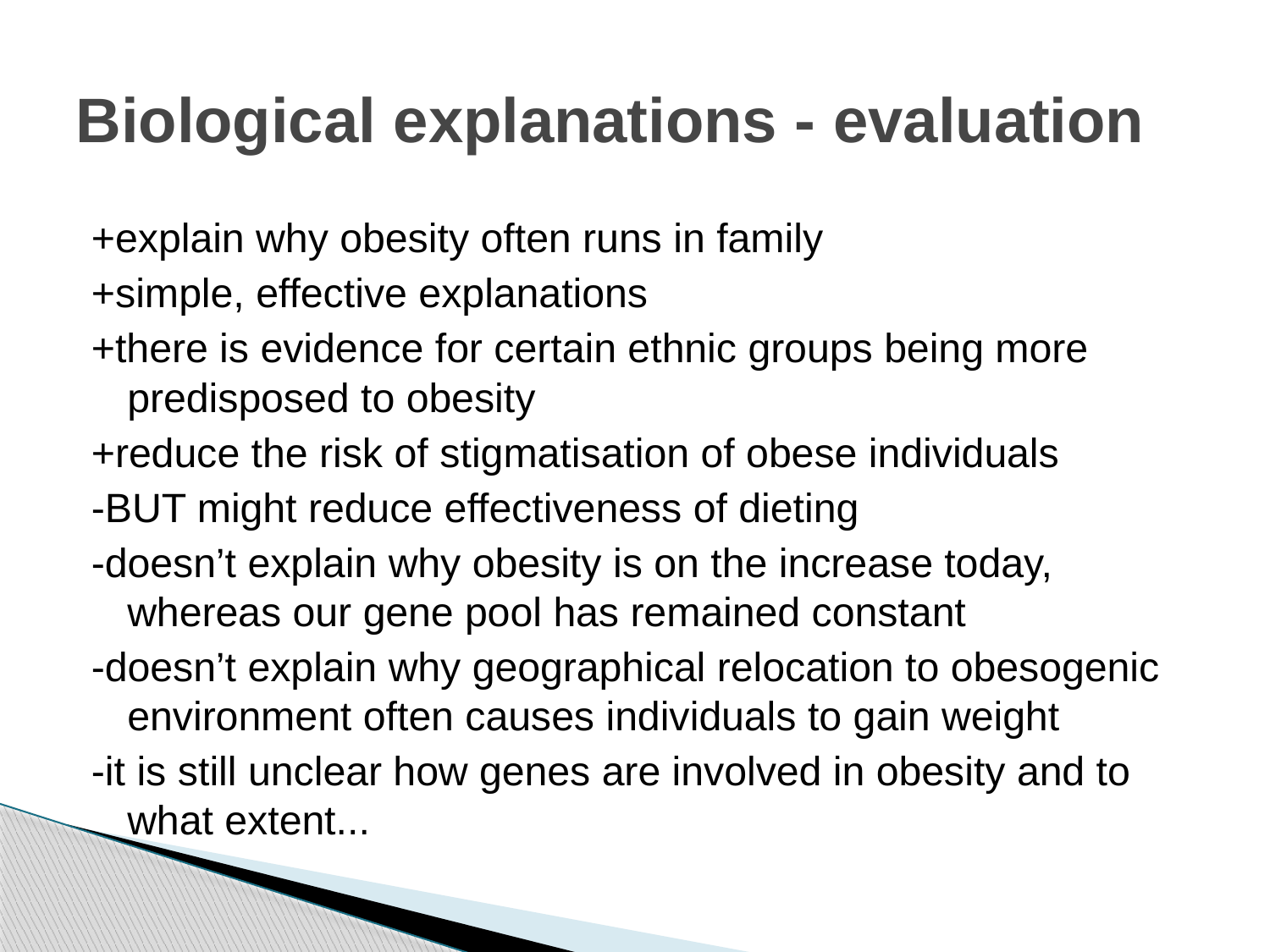

# Biological explanations - evaluation
+explain why obesity often runs in family
+simple, effective explanations
+there is evidence for certain ethnic groups being more predisposed to obesity
+reduce the risk of stigmatisation of obese individuals
-BUT might reduce effectiveness of dieting
-doesn’t explain why obesity is on the increase today, whereas our gene pool has remained constant
-doesn’t explain why geographical relocation to obesogenic environment often causes individuals to gain weight
-it is still unclear how genes are involved in obesity and to what extent...